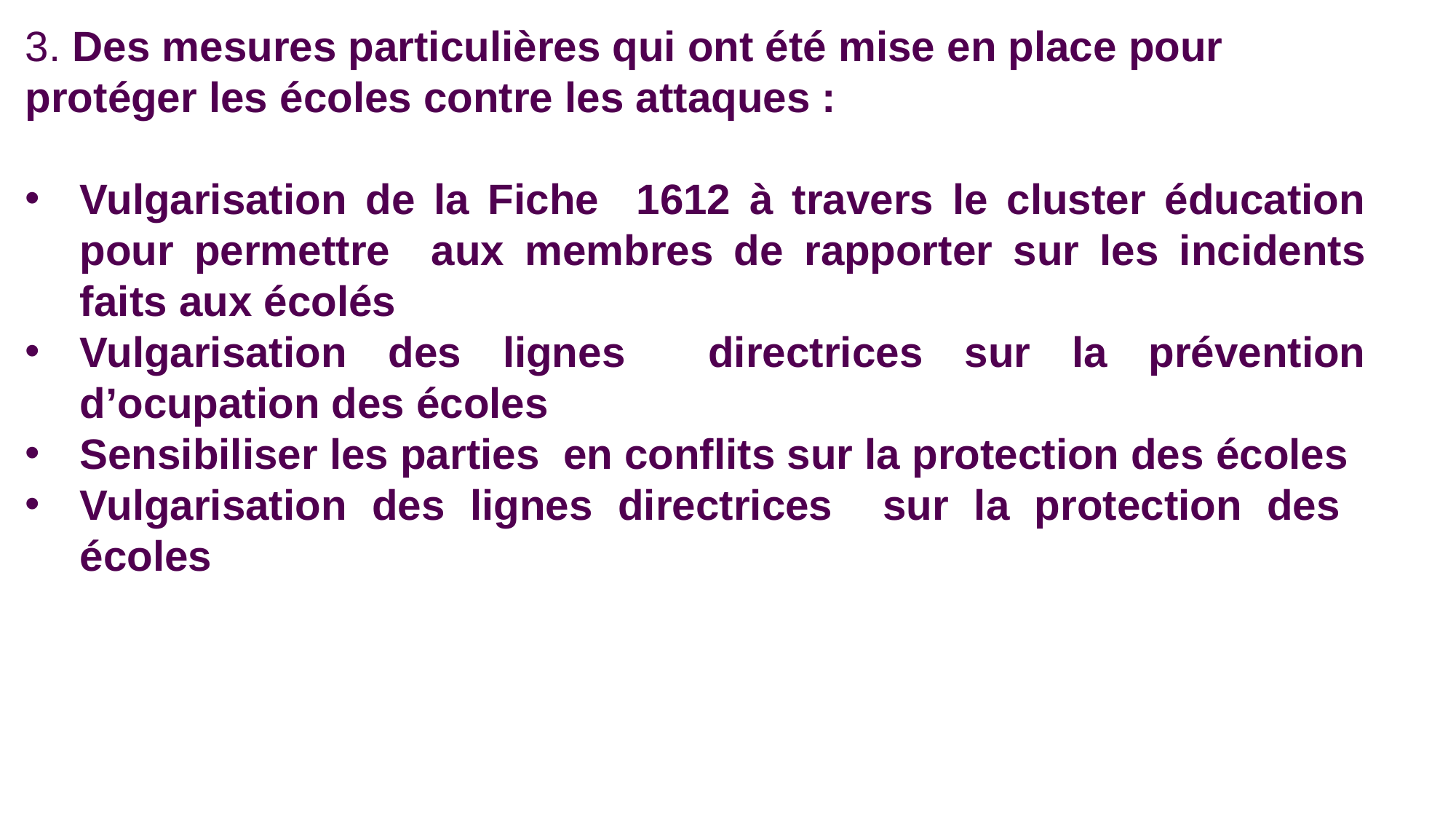

3. Des mesures particulières qui ont été mise en place pour protéger les écoles contre les attaques :

Vulgarisation de la Fiche  1612 à travers le cluster éducation pour permettre  aux membres de rapporter sur les incidents faits aux écolés
Vulgarisation des lignes  directrices sur la prévention d’ocupation des écoles
Sensibiliser les parties  en conflits sur la protection des écoles
Vulgarisation des lignes directrices  sur la protection des  écoles